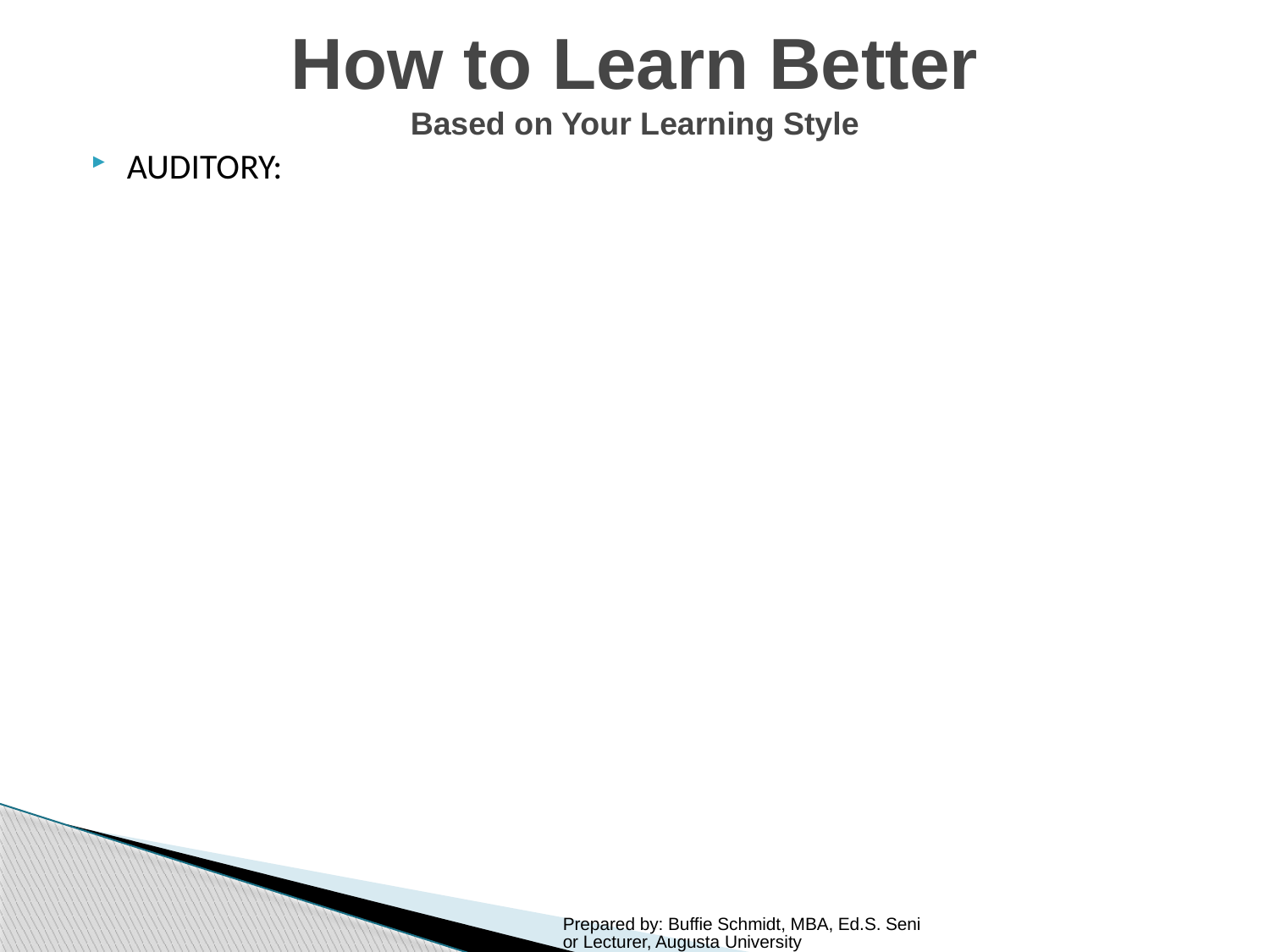

# How to Learn Better Based on Your Learning Style
AUDITORY:

Prepared by: Buffie Schmidt, MBA, Ed.S. Senior Lecturer, Augusta University